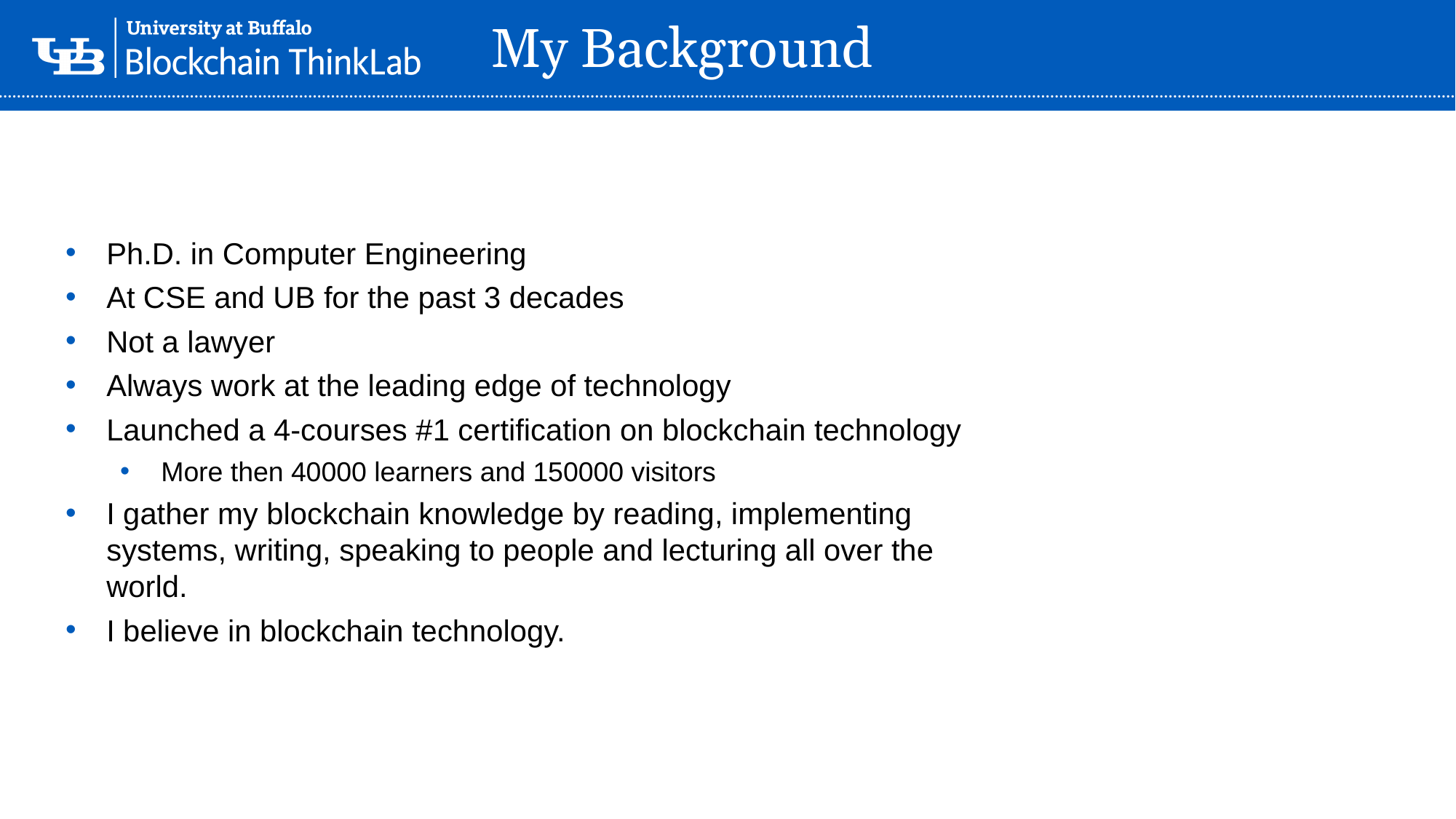

My Background

Ph.D. in Computer Engineering
At CSE and UB for the past 3 decades
Not a lawyer
Always work at the leading edge of technology
Launched a 4-courses #1 certification on blockchain technology
More then 40000 learners and 150000 visitors
I gather my blockchain knowledge by reading, implementing systems, writing, speaking to people and lecturing all over the world.
I believe in blockchain technology.